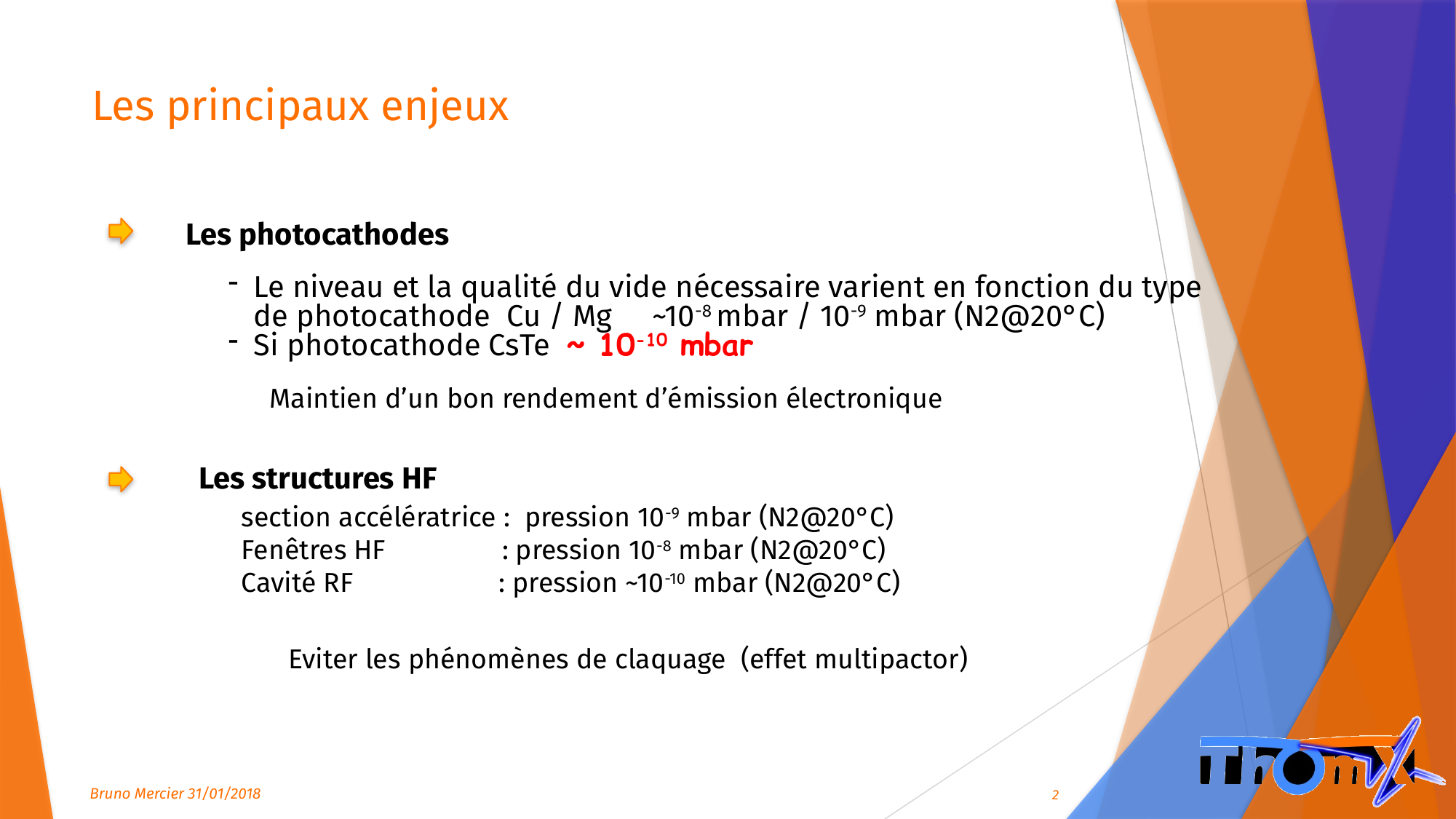

# Les principaux enjeux
Les photocathodes

Le niveau et la qualité du vide nécessaire varient en fonction du type de photocathode  Cu / Mg     ~10-8 mbar / 10-9 mbar (N2@20°C)
Si photocathode CsTe  ~ 10-10 mbar

Maintien d’un bon rendement d’émission électronique
Les structures HF

  section accélératrice :  pression 10-9 mbar (N2@20°C)
  Fenêtres HF                : pression 10-8 mbar (N2@20°C)
  Cavité RF                    : pression ~10-10 mbar (N2@20°C)

Eviter les phénomènes de claquage  (effet multipactor)
2